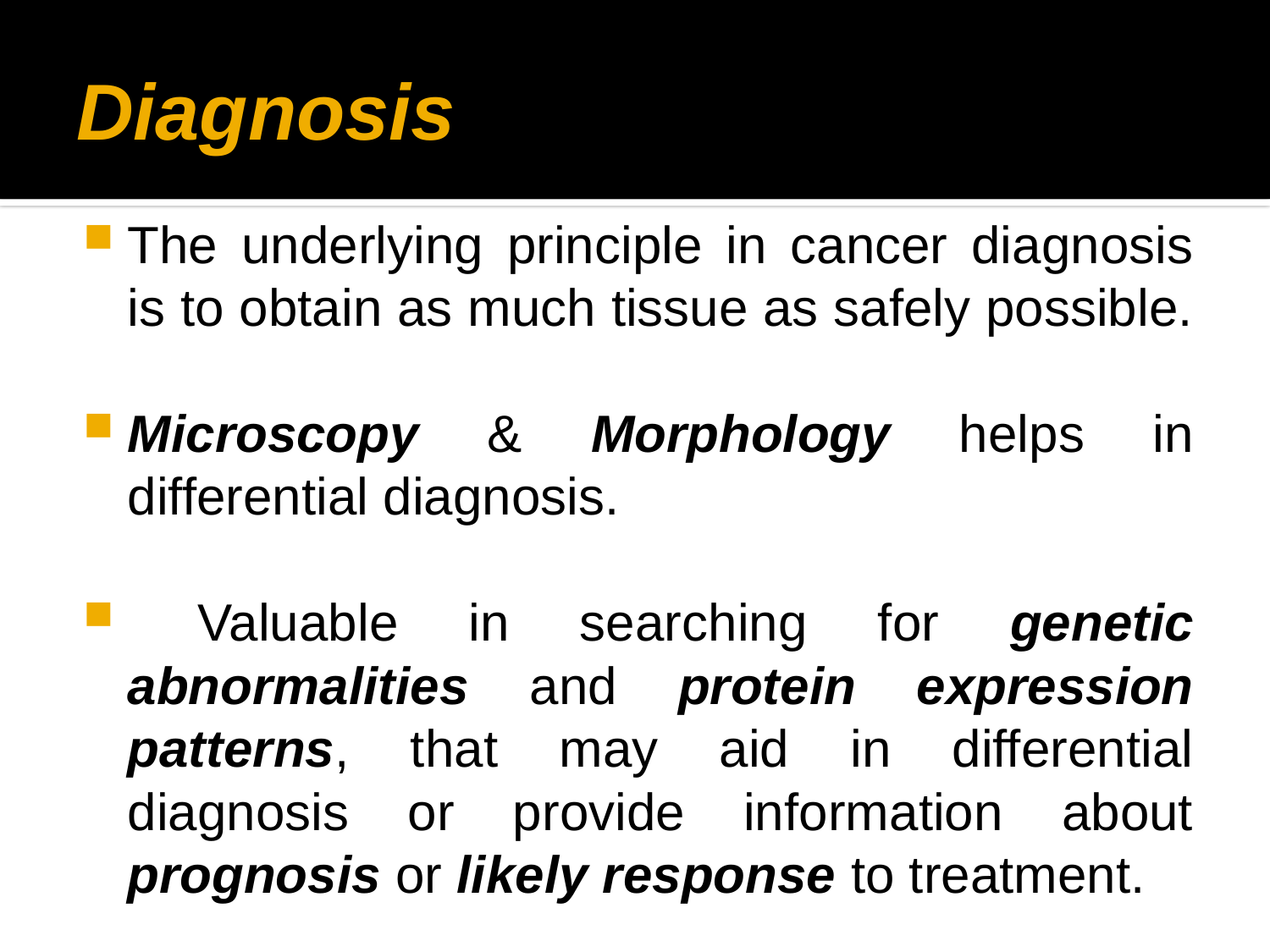

#
Diagnosis
The underlying principle in cancer diagnosis is to obtain as much tissue as safely possible.

Microscopy & Morphology helps in differential diagnosis.

 Valuable in searching for genetic abnormalities and protein expression patterns, that may aid in differential diagnosis or provide information about prognosis or likely response to treatment.